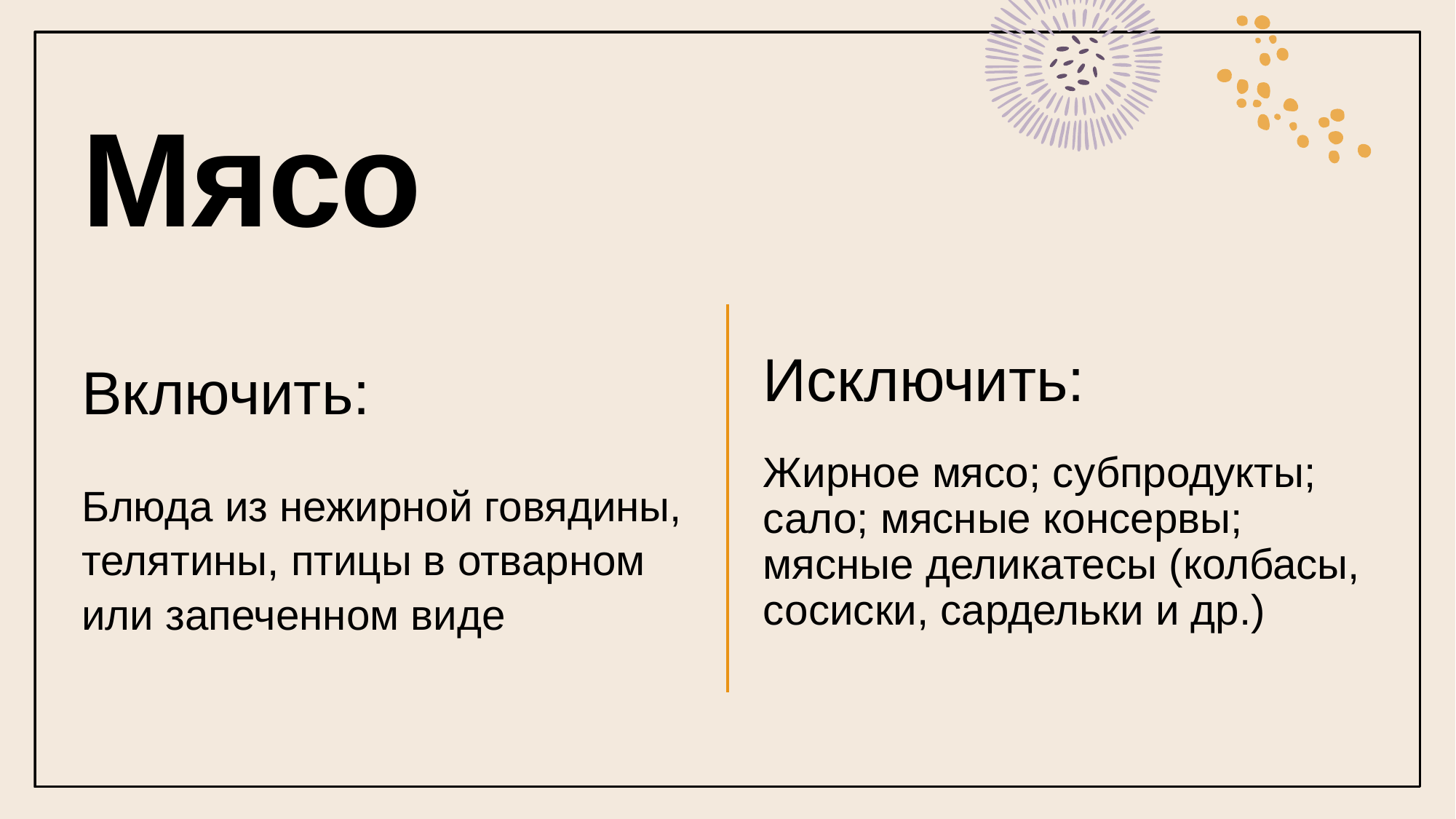

# Мясо
Исключить:
Жирное мясо; субпродукты; сало; мясные консервы; мясные деликатесы (колбасы, сосиски, сардельки и др.)
Включить:
Блюда из нежирной говядины, телятины, птицы в отварном или запеченном виде